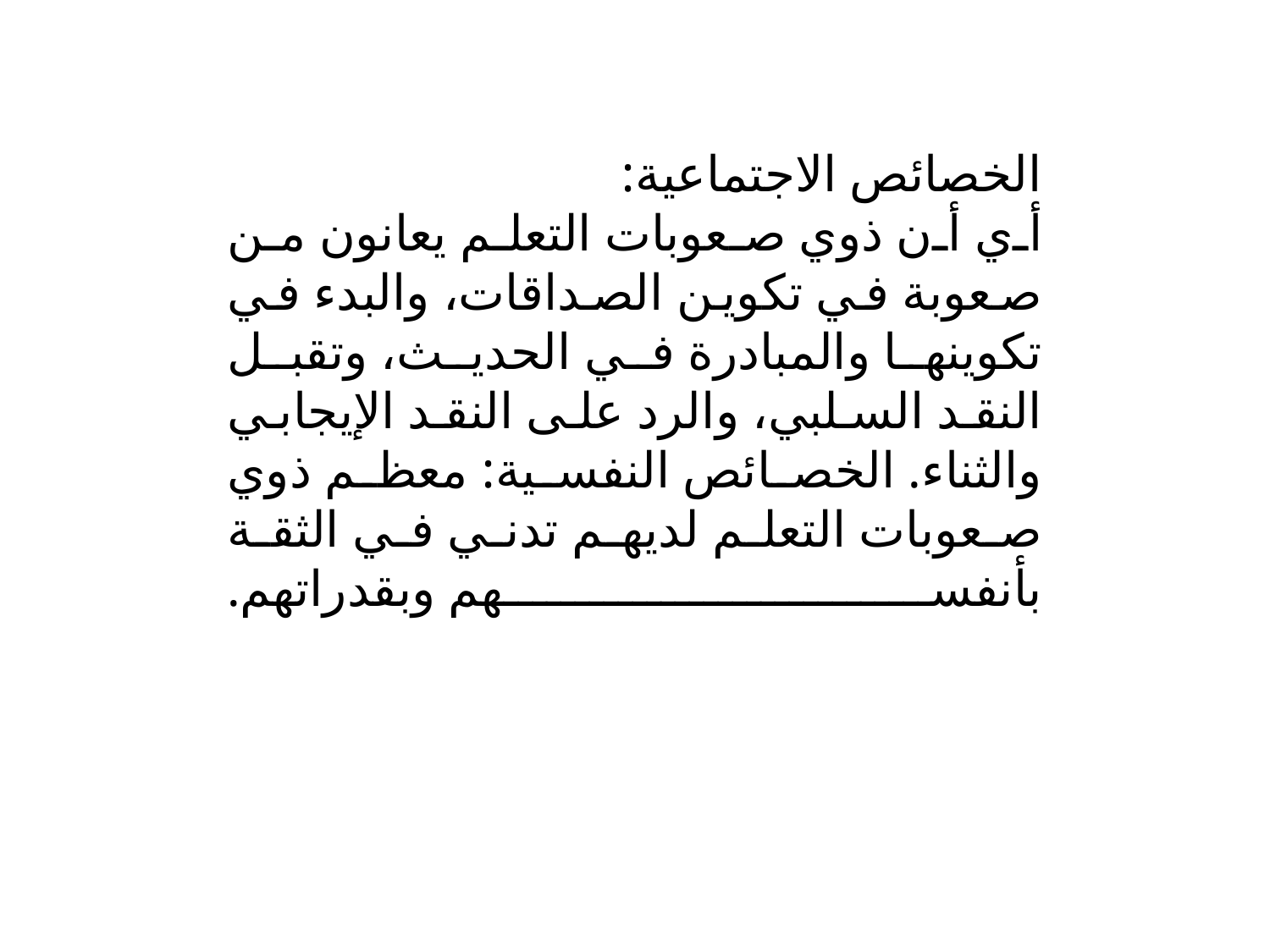

الخصائص الاجتماعية:
أي أن ذوي صعوبات التعلم يعانون من صعوبة في تكوين الصداقات، والبدء في تكوينها والمبادرة في الحديث، وتقبل النقد السلبي، والرد على النقد الإيجابي والثناء. الخصائص النفسية: معظم ذوي صعوبات التعلم لديهم تدني في الثقة بأنفسهم وبقدراتهم.